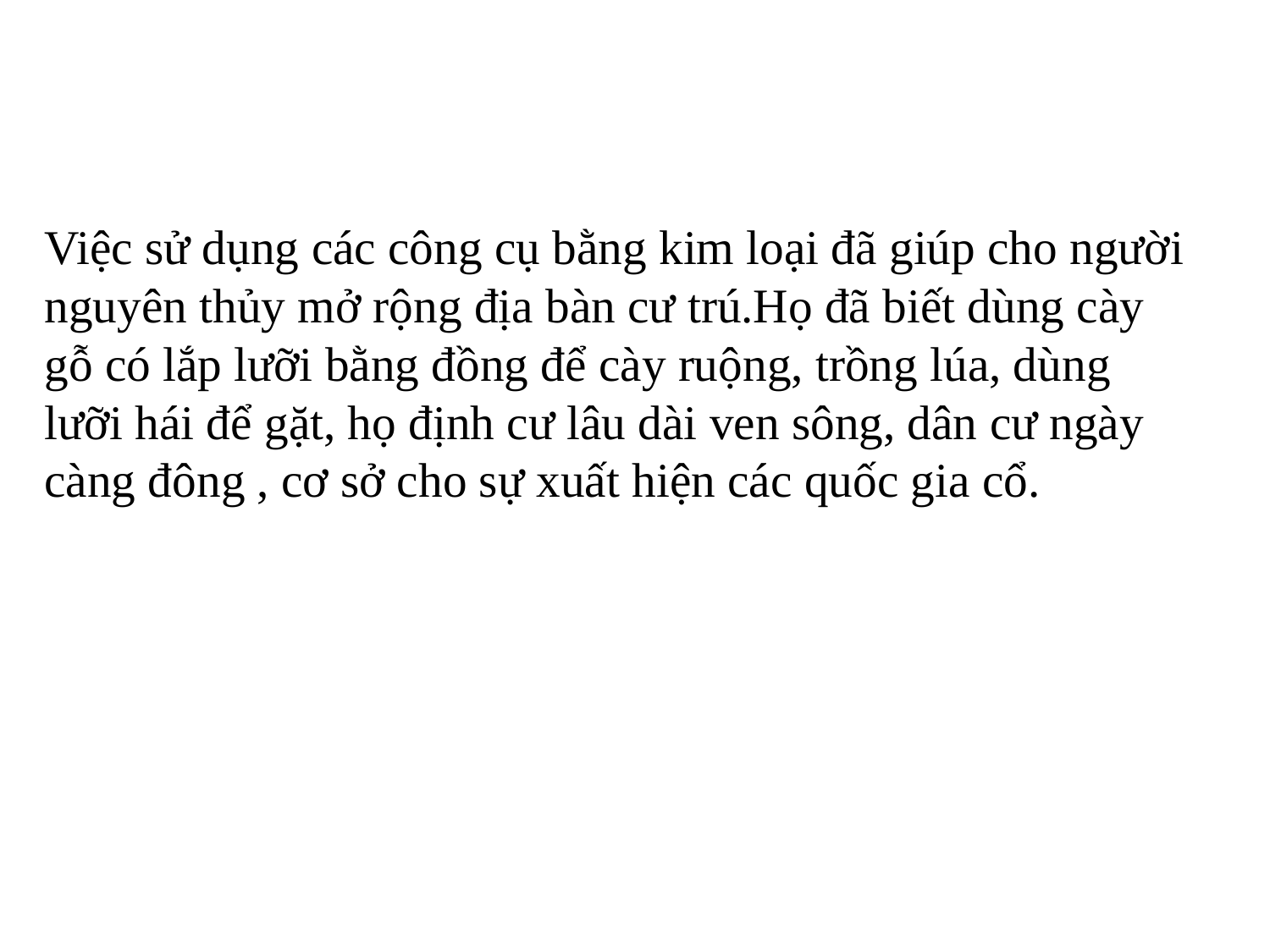

# Việc sử dụng các công cụ bằng kim loại đã giúp cho người nguyên thủy mở rộng địa bàn cư trú.Họ đã biết dùng cày gỗ có lắp lưỡi bằng đồng để cày ruộng, trồng lúa, dùng lưỡi hái để gặt, họ định cư lâu dài ven sông, dân cư ngày càng đông , cơ sở cho sự xuất hiện các quốc gia cổ.